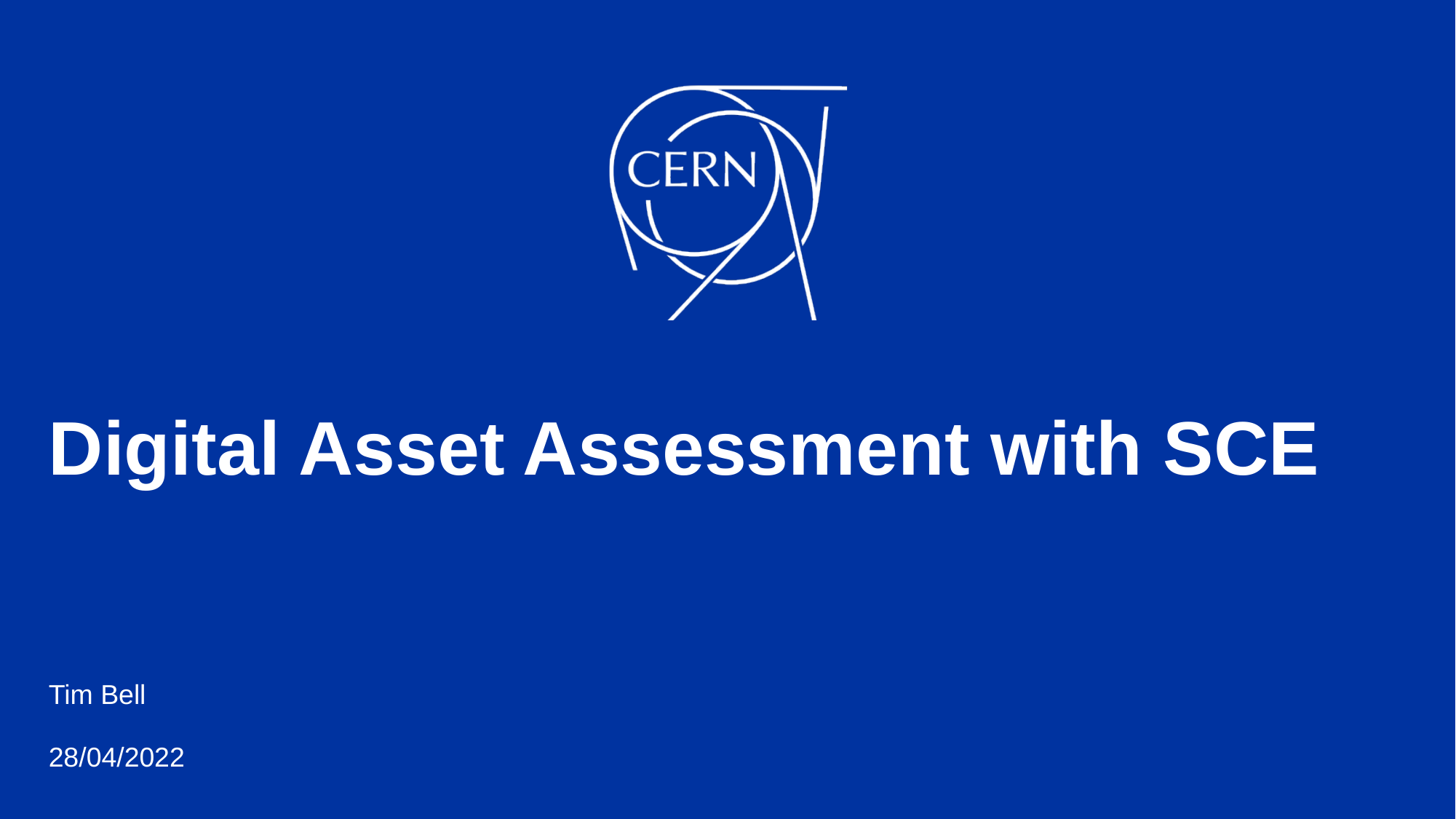

# Digital Asset Assessment with SCE
Tim Bell
28/04/2022